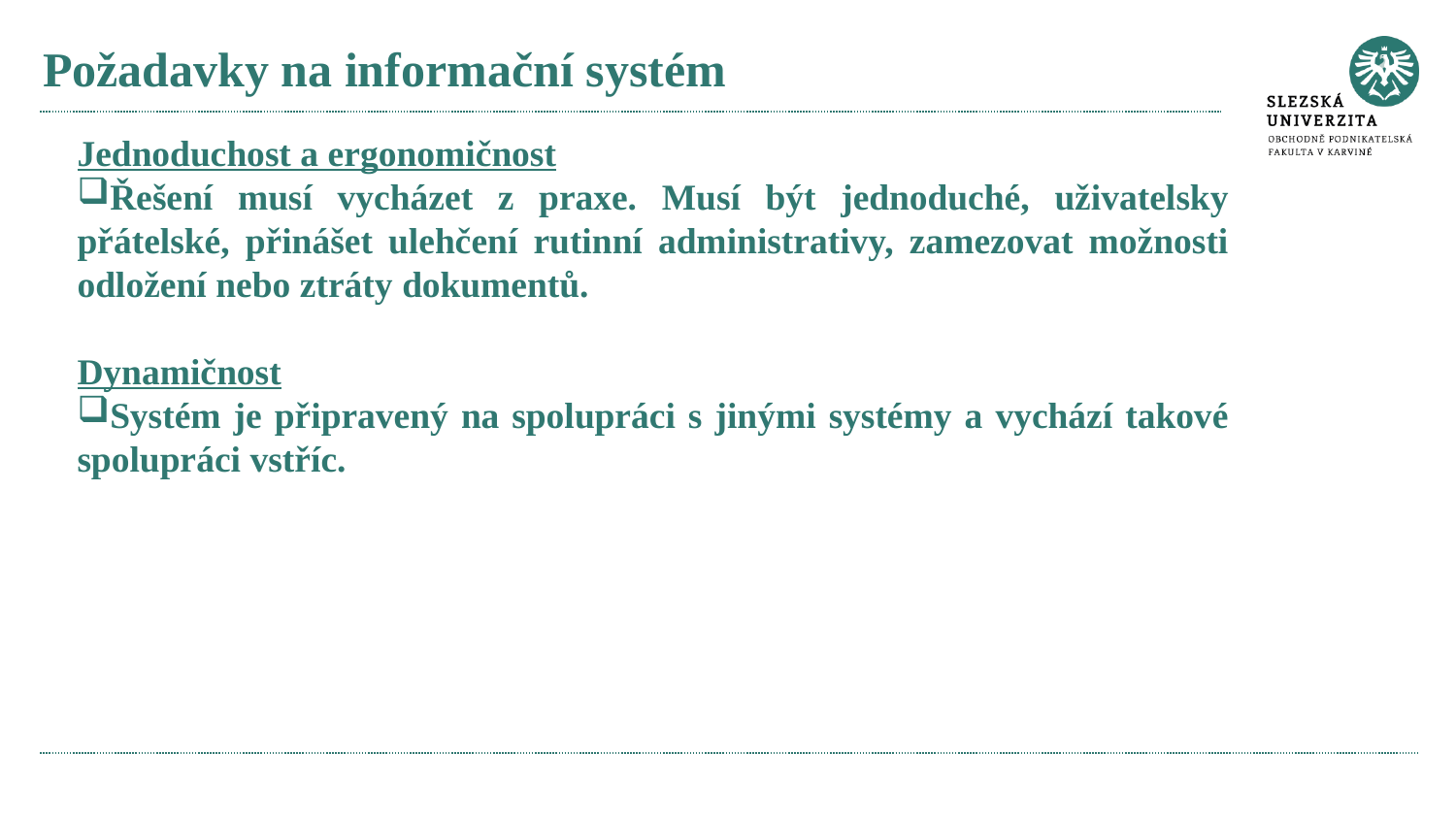

# Požadavky na informační systém
Jednoduchost a ergonomičnost
Řešení musí vycházet z praxe. Musí být jednoduché, uživatelsky přátelské, přinášet ulehčení rutinní administrativy, zamezovat možnosti odložení nebo ztráty dokumentů.

Dynamičnost
Systém je připravený na spolupráci s jinými systémy a vychází takové spolupráci vstříc.